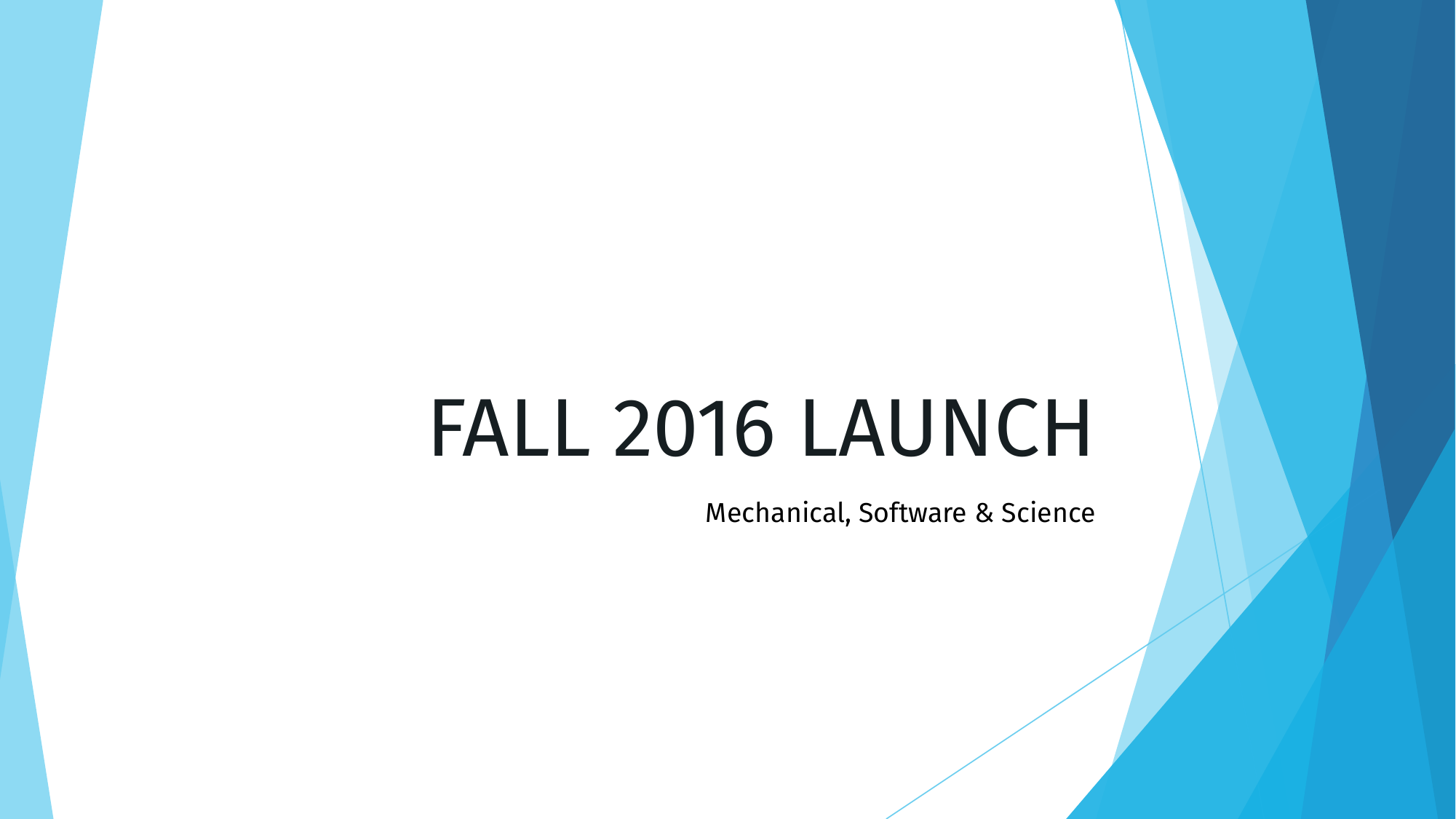

# FALL 2016 LAUNCH
Mechanical, Software & Science